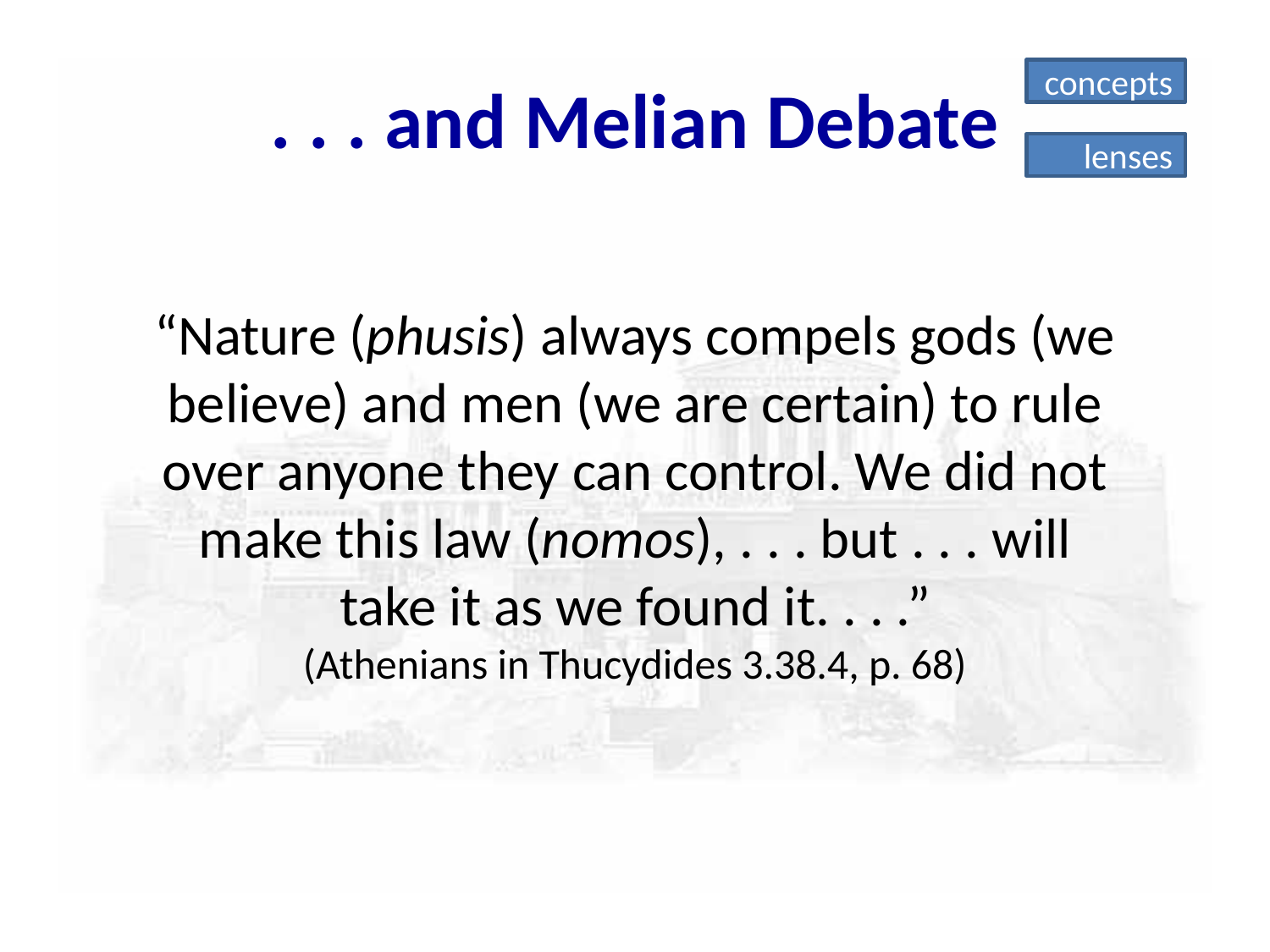

# . . . and Melian Debate
concepts
lenses
“Nature (phusis) always compels gods (we believe) and men (we are certain) to rule over anyone they can control. We did not make this law (nomos), . . . but . . . will take it as we found it. . . .”
(Athenians in Thucydides 3.38.4, p. 68)